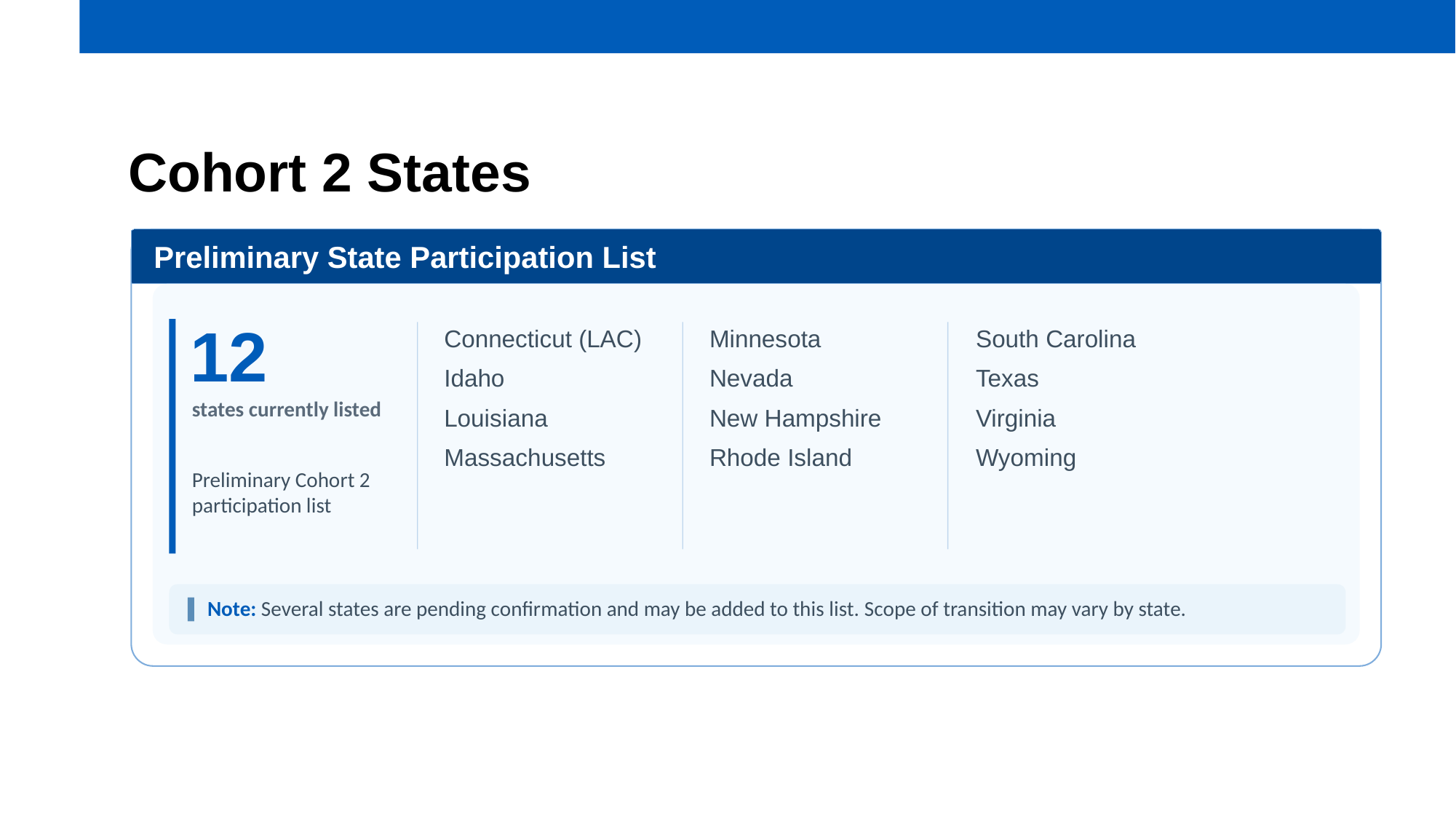

# Cohort 2 States

Preliminary State Participation List

12

Connecticut (LAC)
Idaho
Louisiana
Massachusetts
Minnesota
Nevada
New Hampshire
Rhode Island
South Carolina
Texas
Virginia
Wyoming
states currently listed
Preliminary Cohort 2 participation list

Note: Several states are pending confirmation and may be added to this list. Scope of transition may vary by state.